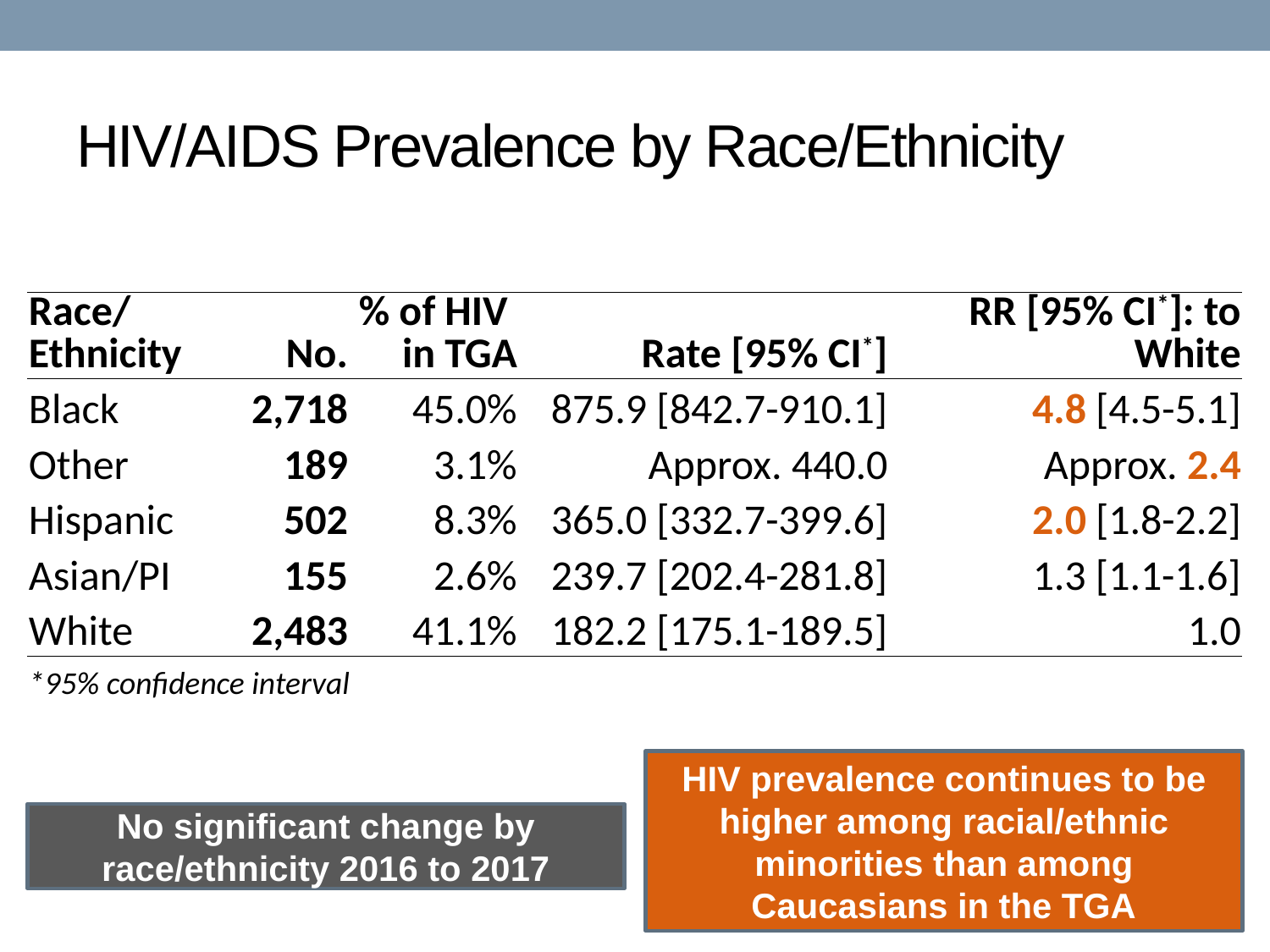

# HIV/AIDS Prevalence by Race/Ethnicity
| Race/ Ethnicity | No. | % of HIV in TGA | Rate [95% CI\*] | RR [95% CI\*]: to White |
| --- | --- | --- | --- | --- |
| Black | 2,718 | 45.0% | 875.9 [842.7-910.1] | 4.8 [4.5-5.1] |
| Other | 189 | 3.1% | Approx. 440.0 | Approx. 2.4 |
| Hispanic | 502 | 8.3% | 365.0 [332.7-399.6] | 2.0 [1.8-2.2] |
| Asian/PI | 155 | 2.6% | 239.7 [202.4-281.8] | 1.3 [1.1-1.6] |
| White | 2,483 | 41.1% | 182.2 [175.1-189.5] | 1.0 |
| \*95% confidence interval |  |  |  |  |
HIV prevalence continues to be higher among racial/ethnic minorities than among Caucasians in the TGA
No significant change by race/ethnicity 2016 to 2017